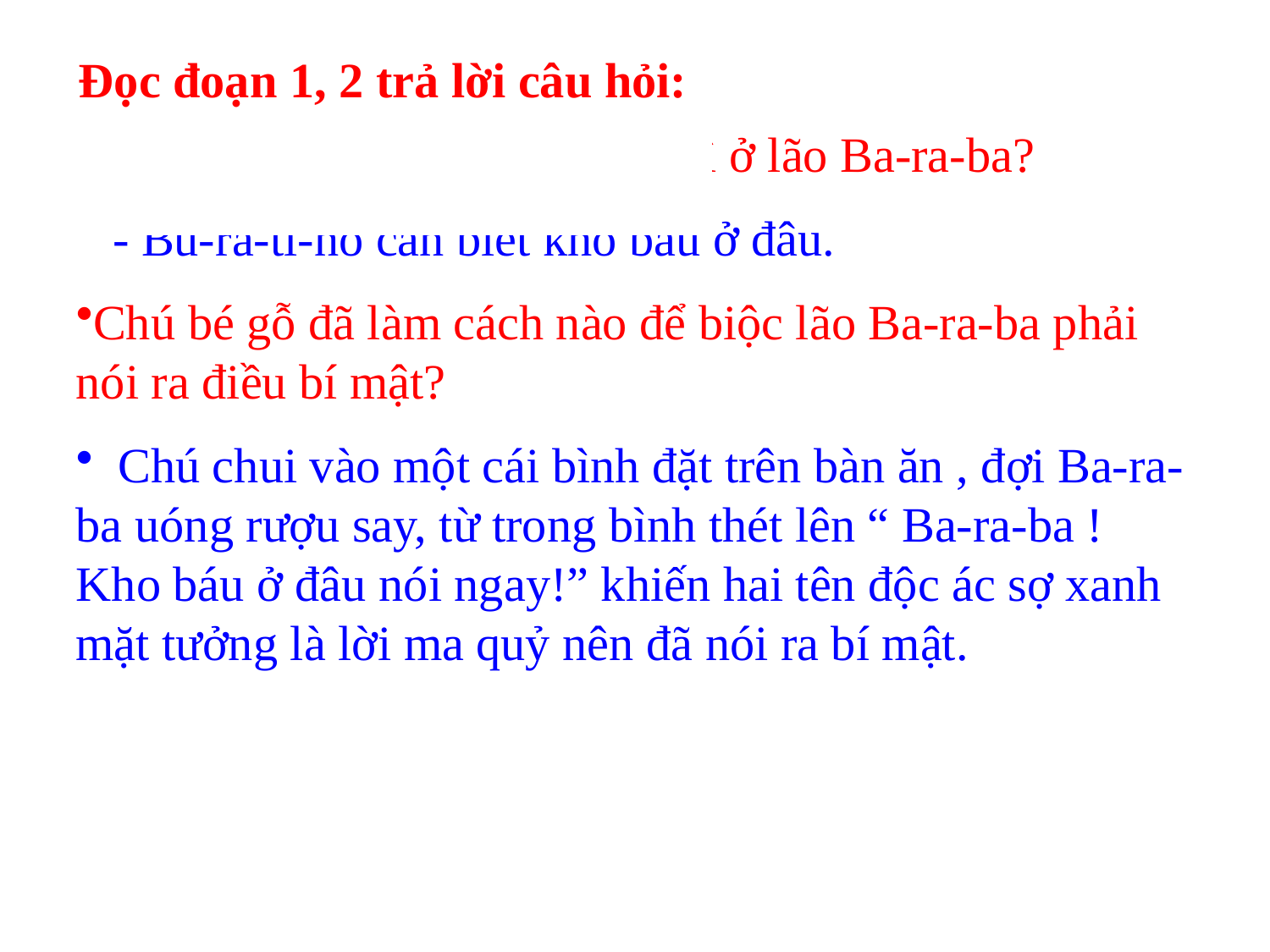

Đọc đoạn 1, 2 trả lời câu hỏi:

* Bu- ra-ti- nô cần moi bí mật gì ở lão Ba-ra-ba?
   - Bu-ra-ti-nô cần biết kho báu ở đâu.
Chú bé gỗ đã làm cách nào để biộc lão Ba-ra-ba phải nói ra điều bí mật?
  Chú chui vào một cái bình đặt trên bàn ăn , đợi Ba-ra-ba uóng rượu say, từ trong bình thét lên “ Ba-ra-ba ! Kho báu ở đâu nói ngay!” khiến hai tên độc ác sợ xanh mặt tưởng là lời ma quỷ nên đã nói ra bí mật.